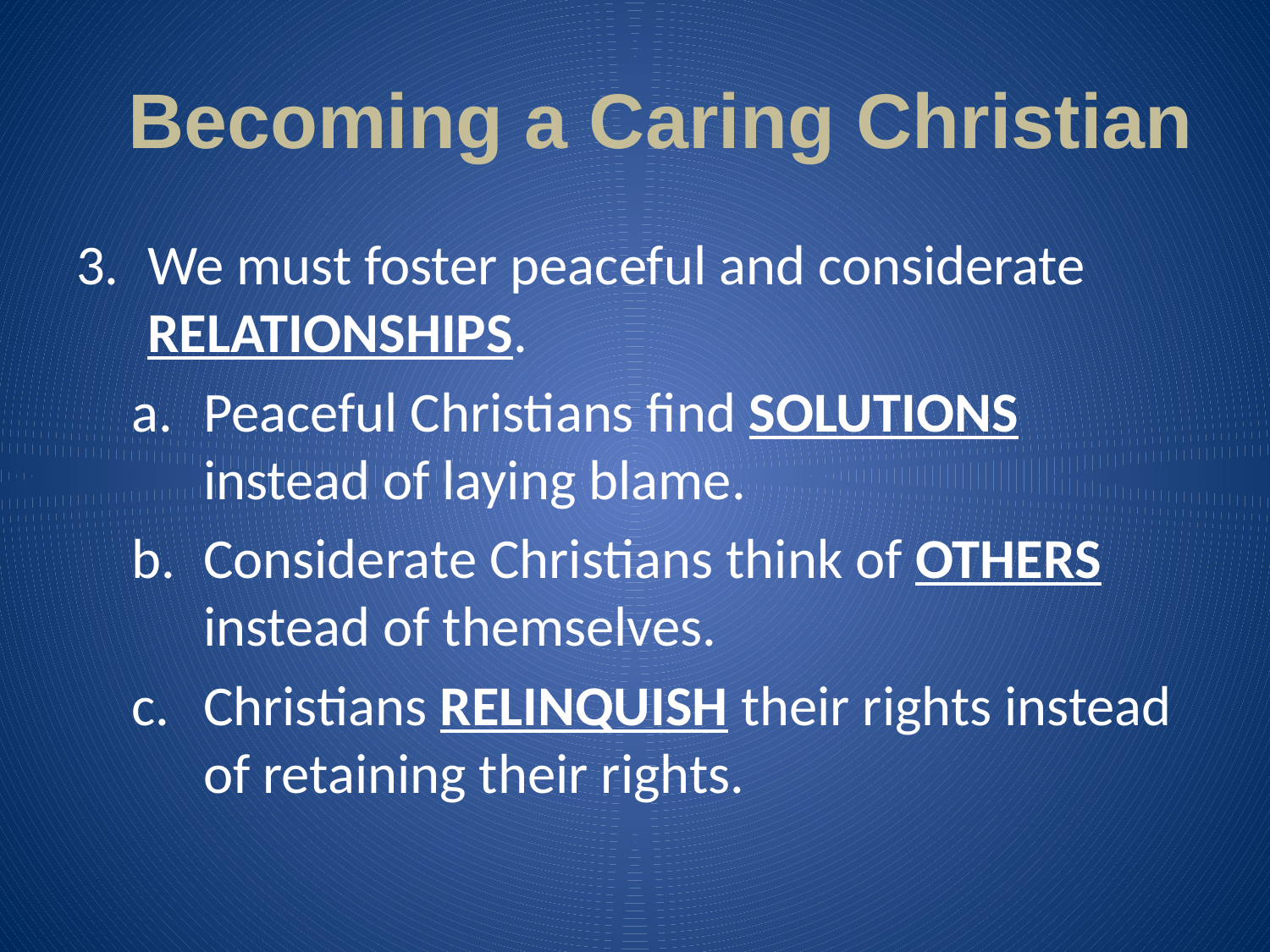

# Becoming a Caring Christian
We must foster peaceful and considerate RELATIONSHIPS.
Peaceful Christians find SOLUTIONS instead of laying blame.
Considerate Christians think of OTHERS instead of themselves.
Christians RELINQUISH their rights instead of retaining their rights.